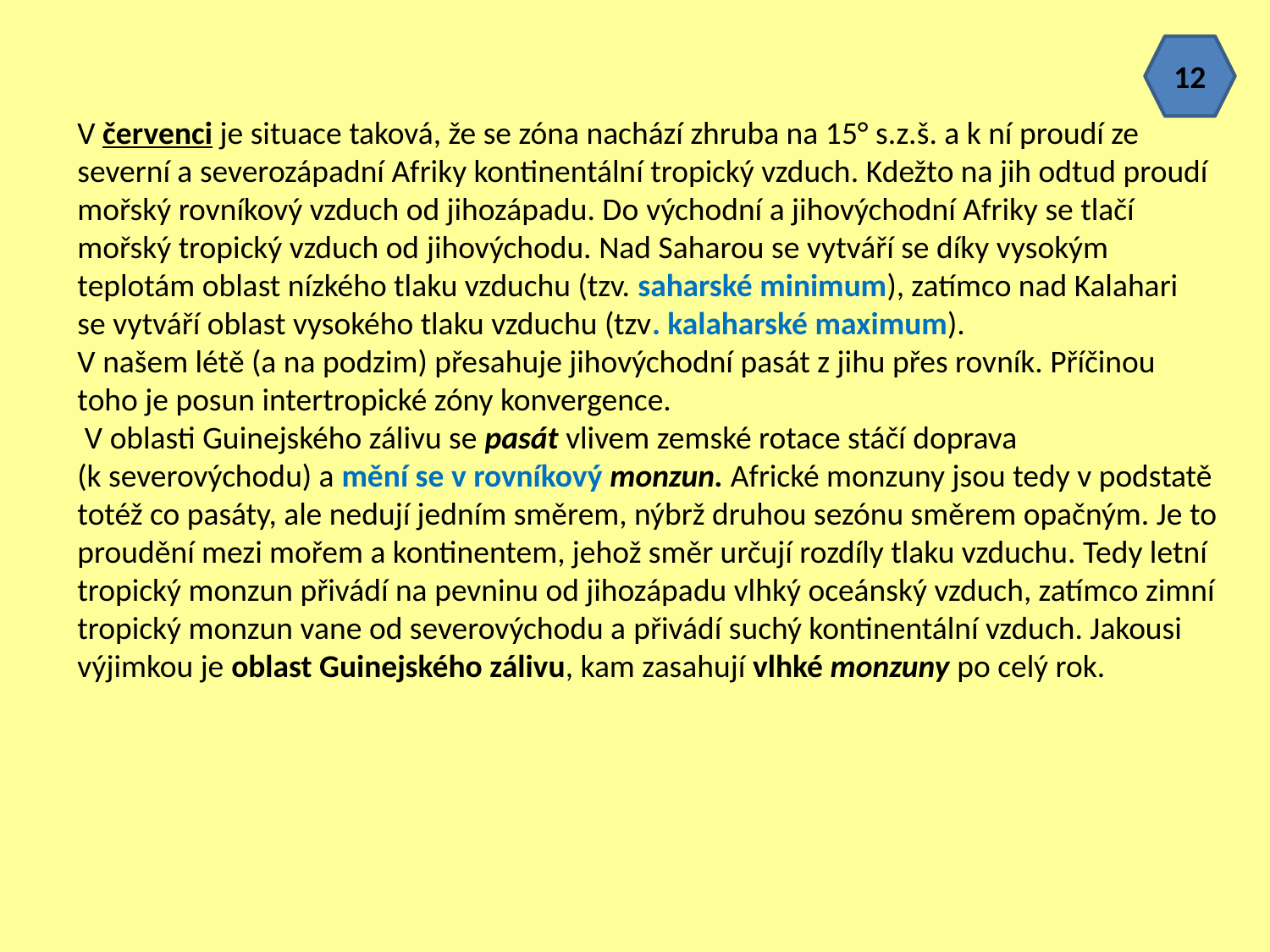

12
V červenci je situace taková, že se zóna nachází zhruba na 15° s.z.š. a k ní proudí ze severní a severozápadní Afriky kontinentální tropický vzduch. Kdežto na jih odtud proudí mořský rovníkový vzduch od jihozápadu. Do východní a jihovýchodní Afriky se tlačí mořský tropický vzduch od jihovýchodu. Nad Saharou se vytváří se díky vysokým teplotám oblast nízkého tlaku vzduchu (tzv. saharské minimum), zatímco nad Kalahari se vytváří oblast vysokého tlaku vzduchu (tzv. kalaharské maximum).
V našem létě (a na podzim) přesahuje jihovýchodní pasát z jihu přes rovník. Příčinou toho je posun intertropické zóny konvergence.
 V oblasti Guinejského zálivu se pasát vlivem zemské rotace stáčí doprava
(k severovýchodu) a mění se v rovníkový monzun. Africké monzuny jsou tedy v podstatě totéž co pasáty, ale nedují jedním směrem, nýbrž druhou sezónu směrem opačným. Je to proudění mezi mořem a kontinentem, jehož směr určují rozdíly tlaku vzduchu. Tedy letní tropický monzun přivádí na pevninu od jihozápadu vlhký oceánský vzduch, zatímco zimní tropický monzun vane od severovýchodu a přivádí suchý kontinentální vzduch. Jakousi výjimkou je oblast Guinejského zálivu, kam zasahují vlhké monzuny po celý rok.